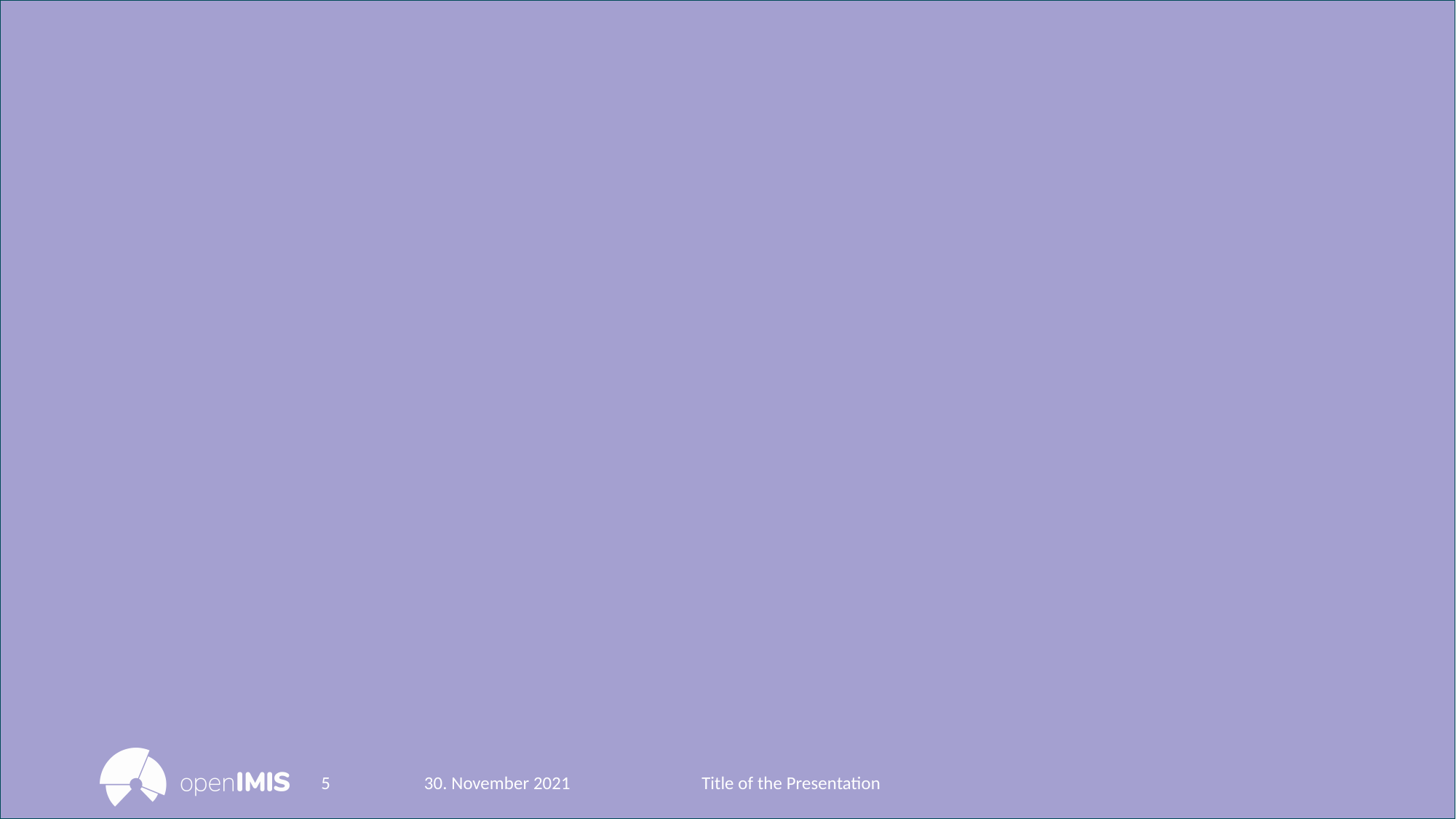

#

5
30. November 2021
Title of the Presentation